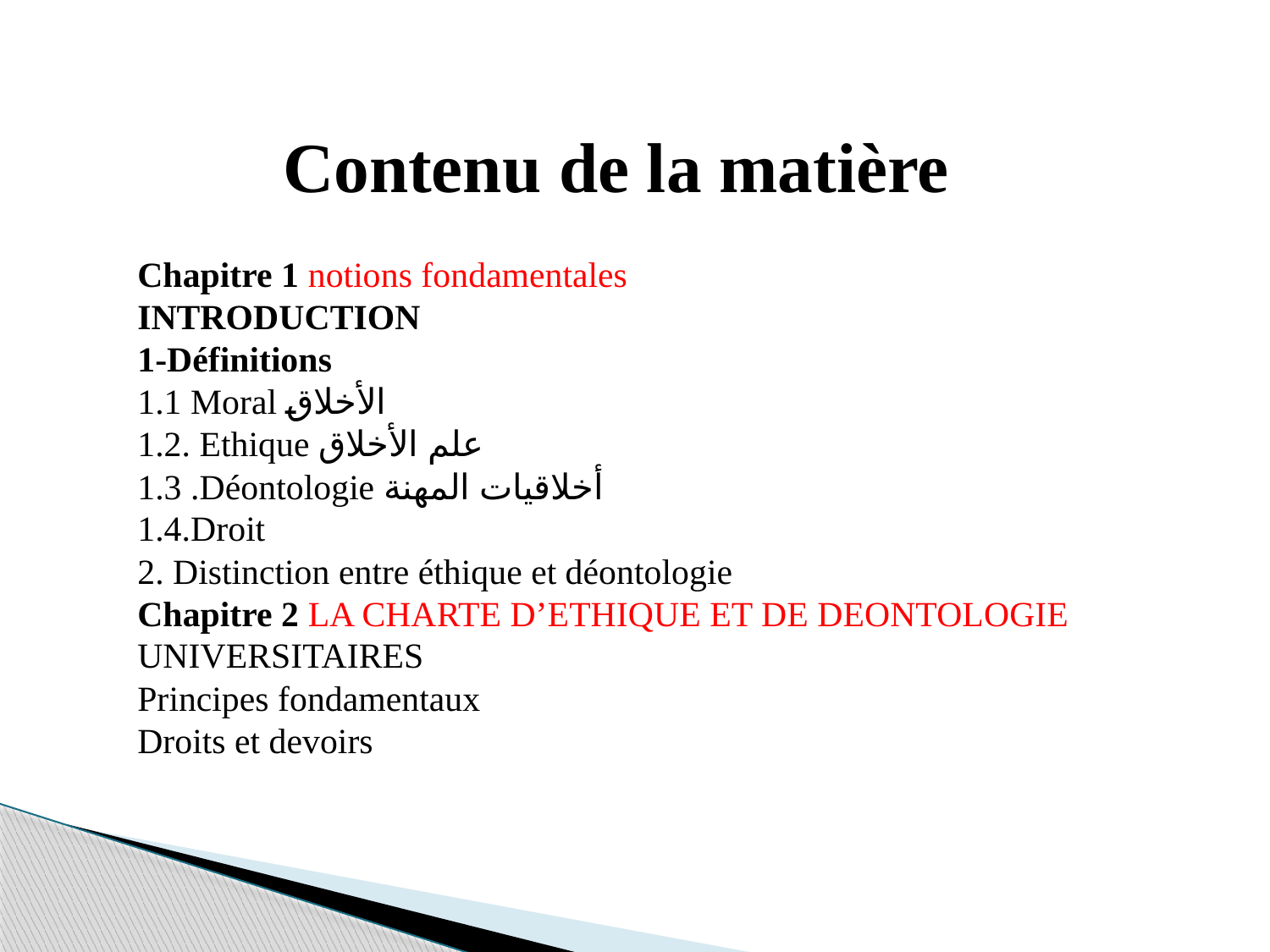

Contenu de la matière
Chapitre 1 notions fondamentales
INTRODUCTION
1-Définitions
1.1 Moral الأخلاق
1.2. Ethique علم الأخلاق
1.3 .Déontologie أخلاقيات المهنة
1.4.Droit
2. Distinction entre éthique et déontologie
Chapitre 2 LA CHARTE D’ETHIQUE ET DE DEONTOLOGIE  UNIVERSITAIRES
Principes fondamentaux
Droits et devoirs